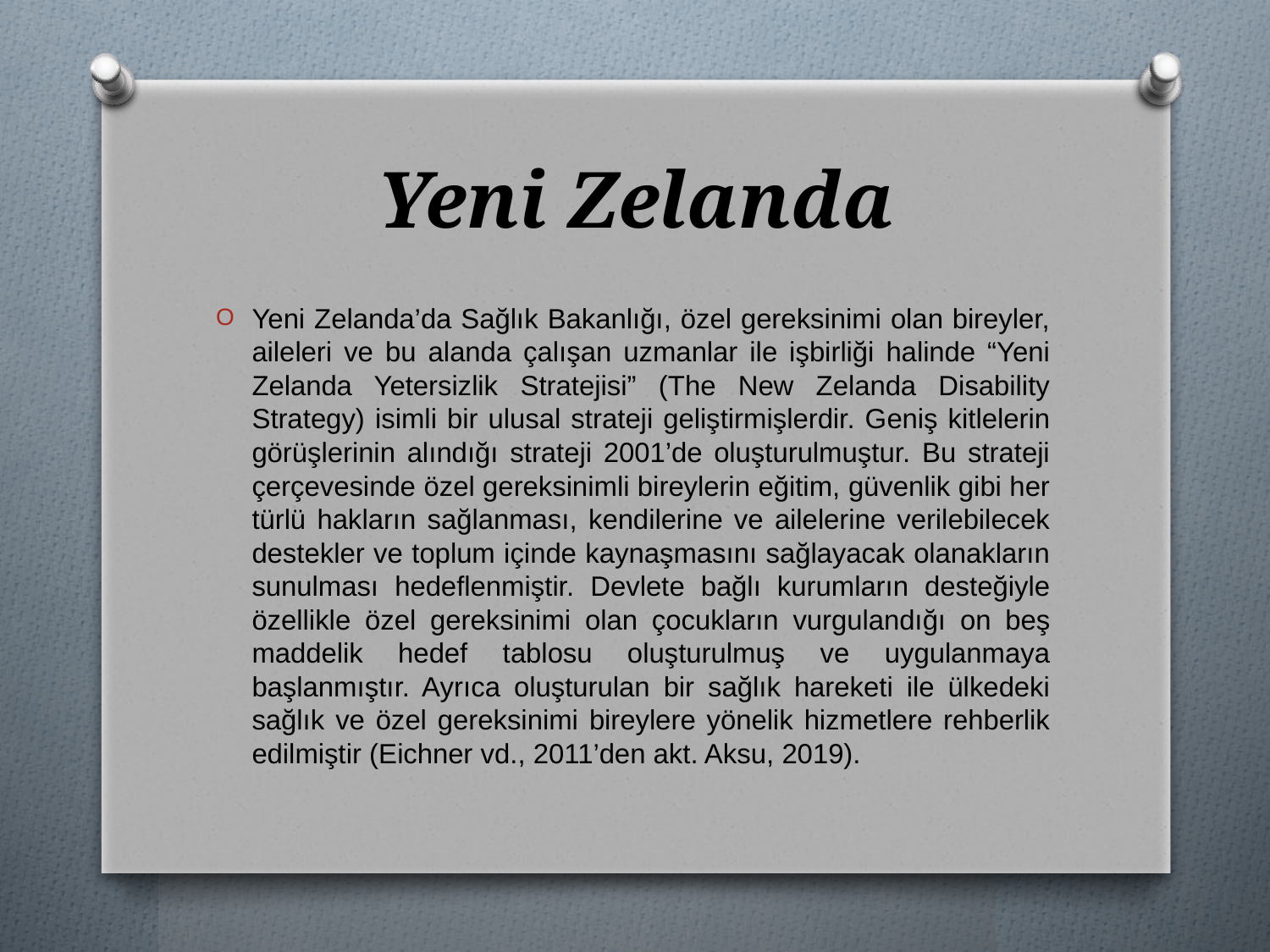

# Yeni Zelanda
Yeni Zelanda’da Sağlık Bakanlığı, özel gereksinimi olan bireyler, aileleri ve bu alanda çalışan uzmanlar ile işbirliği halinde “Yeni Zelanda Yetersizlik Stratejisi” (The New Zelanda Disability Strategy) isimli bir ulusal strateji geliştirmişlerdir. Geniş kitlelerin görüşlerinin alındığı strateji 2001’de oluşturulmuştur. Bu strateji çerçevesinde özel gereksinimli bireylerin eğitim, güvenlik gibi her türlü hakların sağlanması, kendilerine ve ailelerine verilebilecek destekler ve toplum içinde kaynaşmasını sağlayacak olanakların sunulması hedeflenmiştir. Devlete bağlı kurumların desteğiyle özellikle özel gereksinimi olan çocukların vurgulandığı on beş maddelik hedef tablosu oluşturulmuş ve uygulanmaya başlanmıştır. Ayrıca oluşturulan bir sağlık hareketi ile ülkedeki sağlık ve özel gereksinimi bireylere yönelik hizmetlere rehberlik edilmiştir (Eichner vd., 2011’den akt. Aksu, 2019).